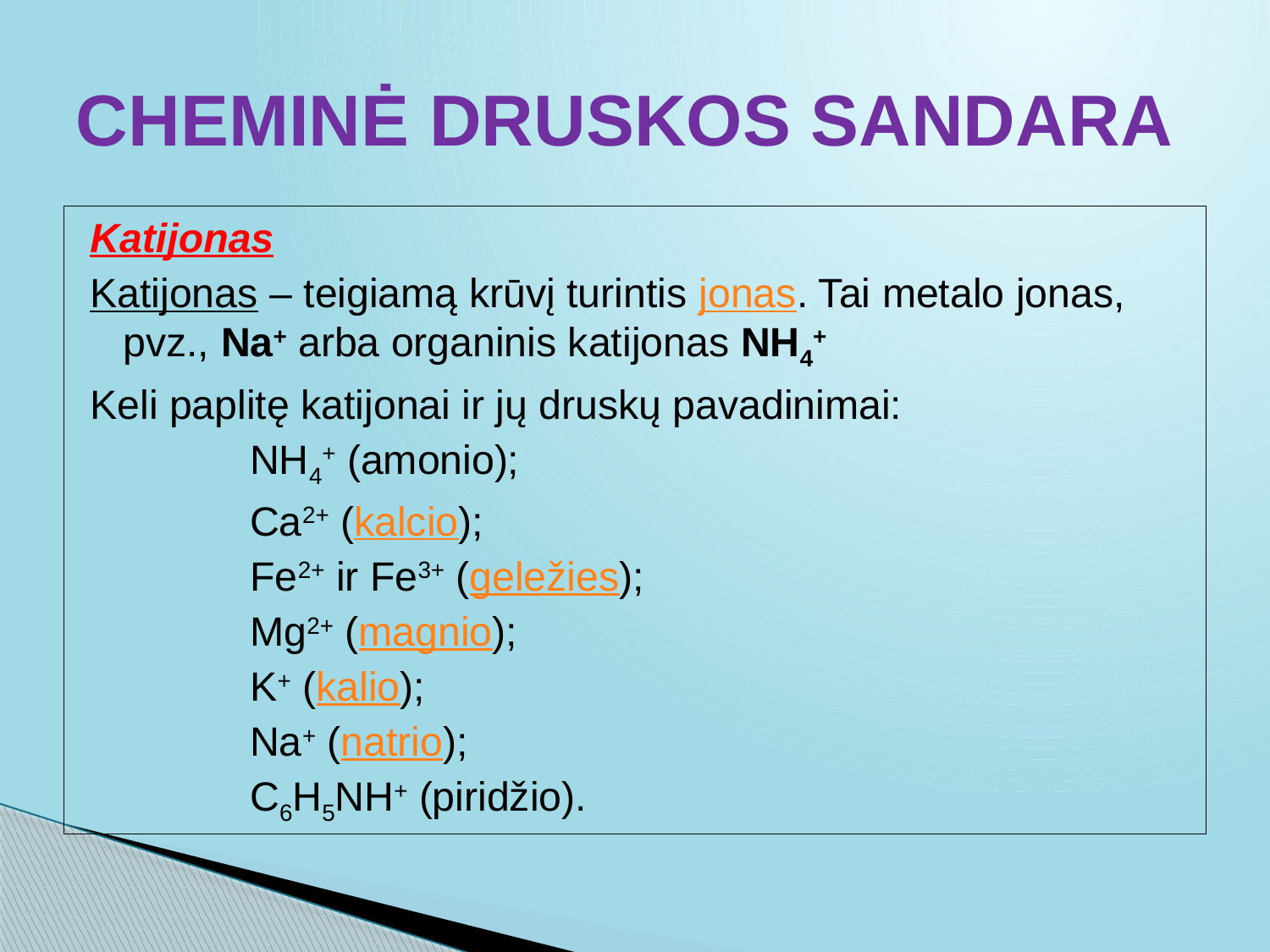

# CHEMINĖ DRUSKOS SANDARA
Katijonas
Katijonas – teigiamą krūvį turintis jonas. Tai metalo jonas, pvz., Na+ arba organinis katijonas NH4+
Keli paplitę katijonai ir jų druskų pavadinimai:
              NH4+ (amonio);
              Ca2+ (kalcio);
              Fe2+ ir Fe3+ (geležies);
              Mg2+ (magnio);
              K+ (kalio);
              Na+ (natrio);
              C6H5NH+ (piridžio).